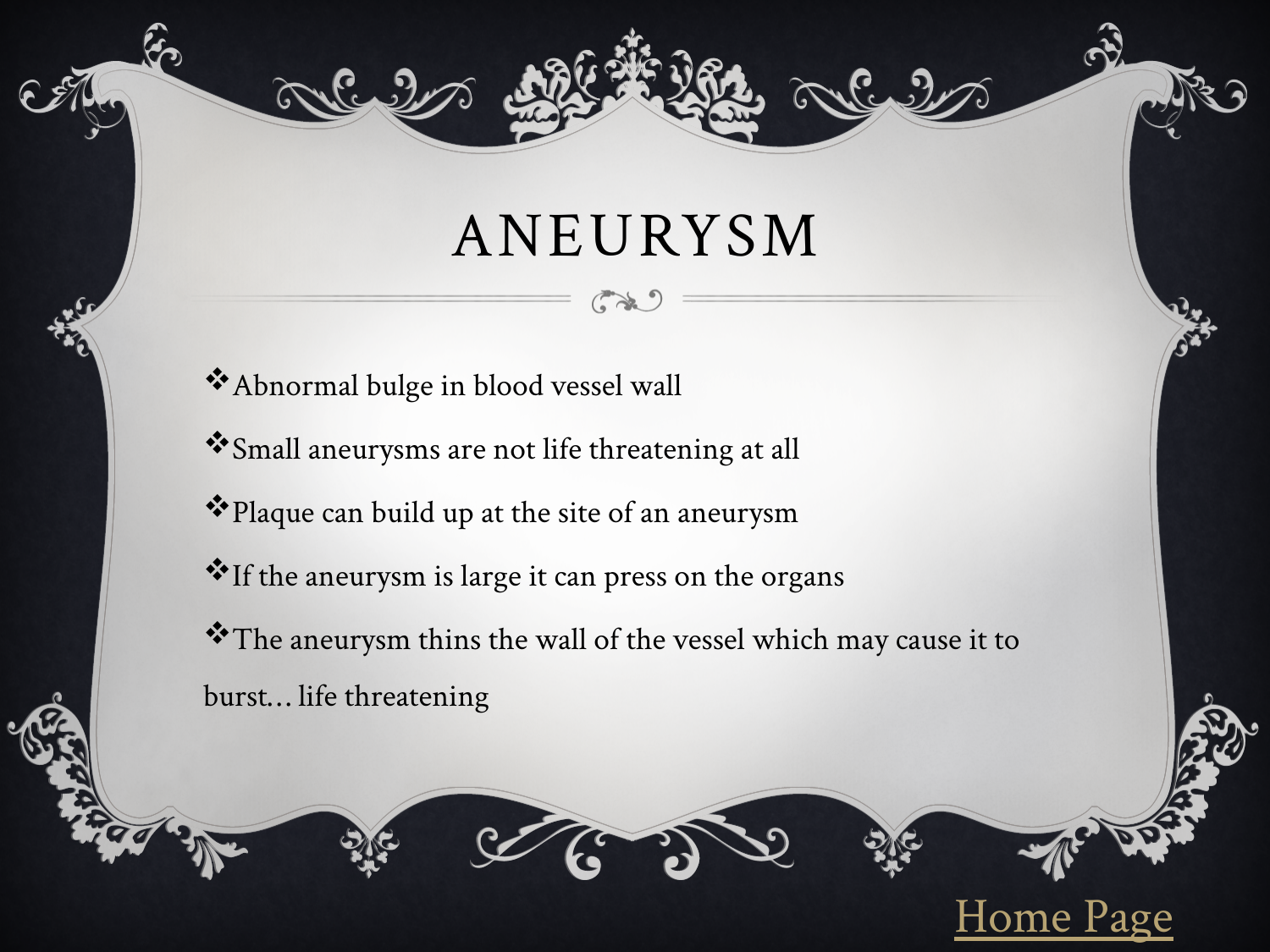

# Aneurysm
Abnormal bulge in blood vessel wall
Small aneurysms are not life threatening at all
Plaque can build up at the site of an aneurysm
If the aneurysm is large it can press on the organs
The aneurysm thins the wall of the vessel which may cause it to burst… life threatening
Home Page